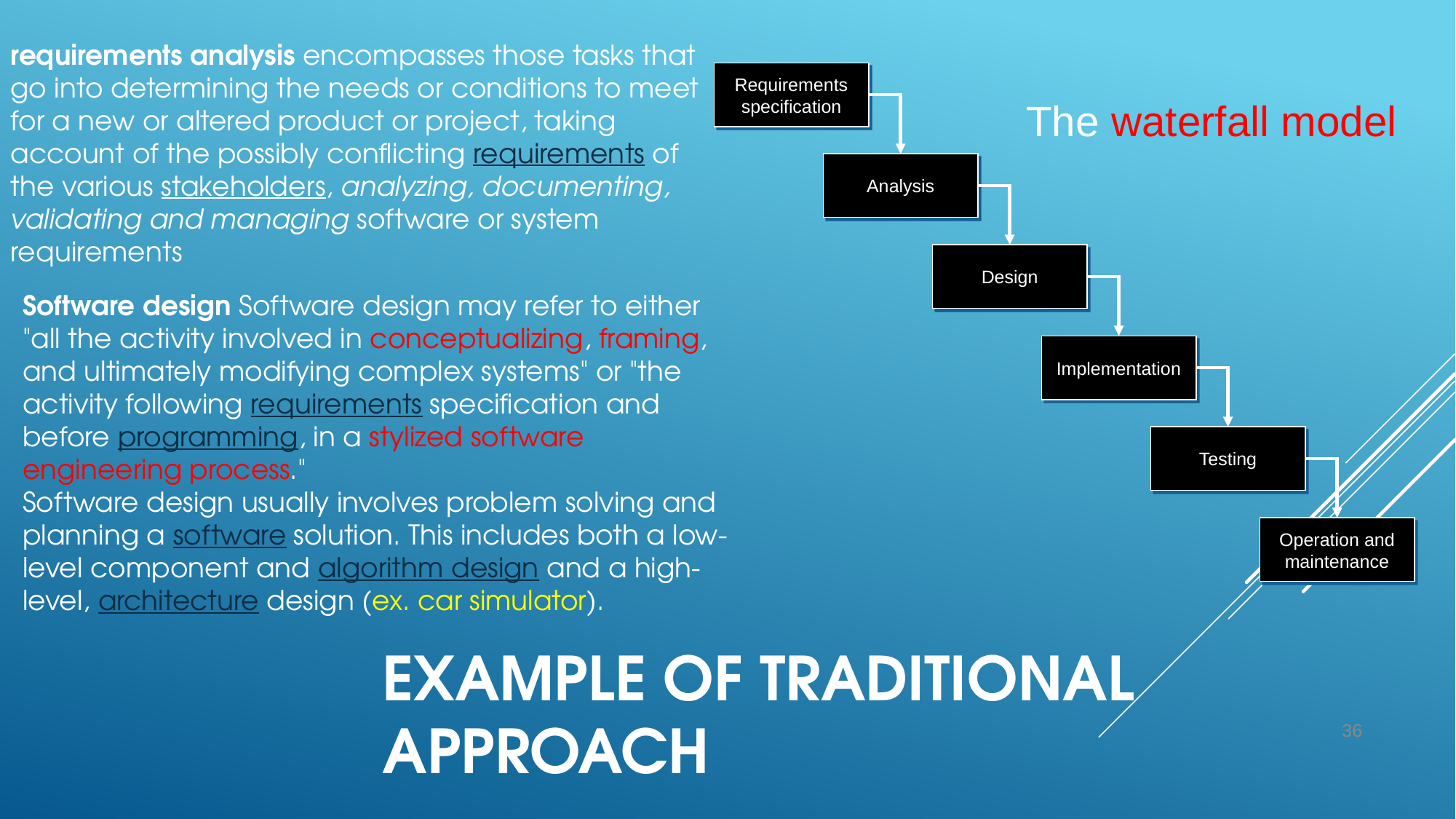

requirements analysis encompasses those tasks that go into determining the needs or conditions to meet for a new or altered product or project, taking account of the possibly conflicting requirements of the various stakeholders, analyzing, documenting, validating and managing software or system requirements
Requirements
specification
Analysis
Design
Implementation
Testing
Operation and
maintenance
The waterfall model
Software design Software design may refer to either "all the activity involved in conceptualizing, framing, and ultimately modifying complex systems" or "the activity following requirements specification and before programming, in a stylized software engineering process."
Software design usually involves problem solving and planning a software solution. This includes both a low-level component and algorithm design and a high-level, architecture design (ex. car simulator).
# Example of traditional approach
36